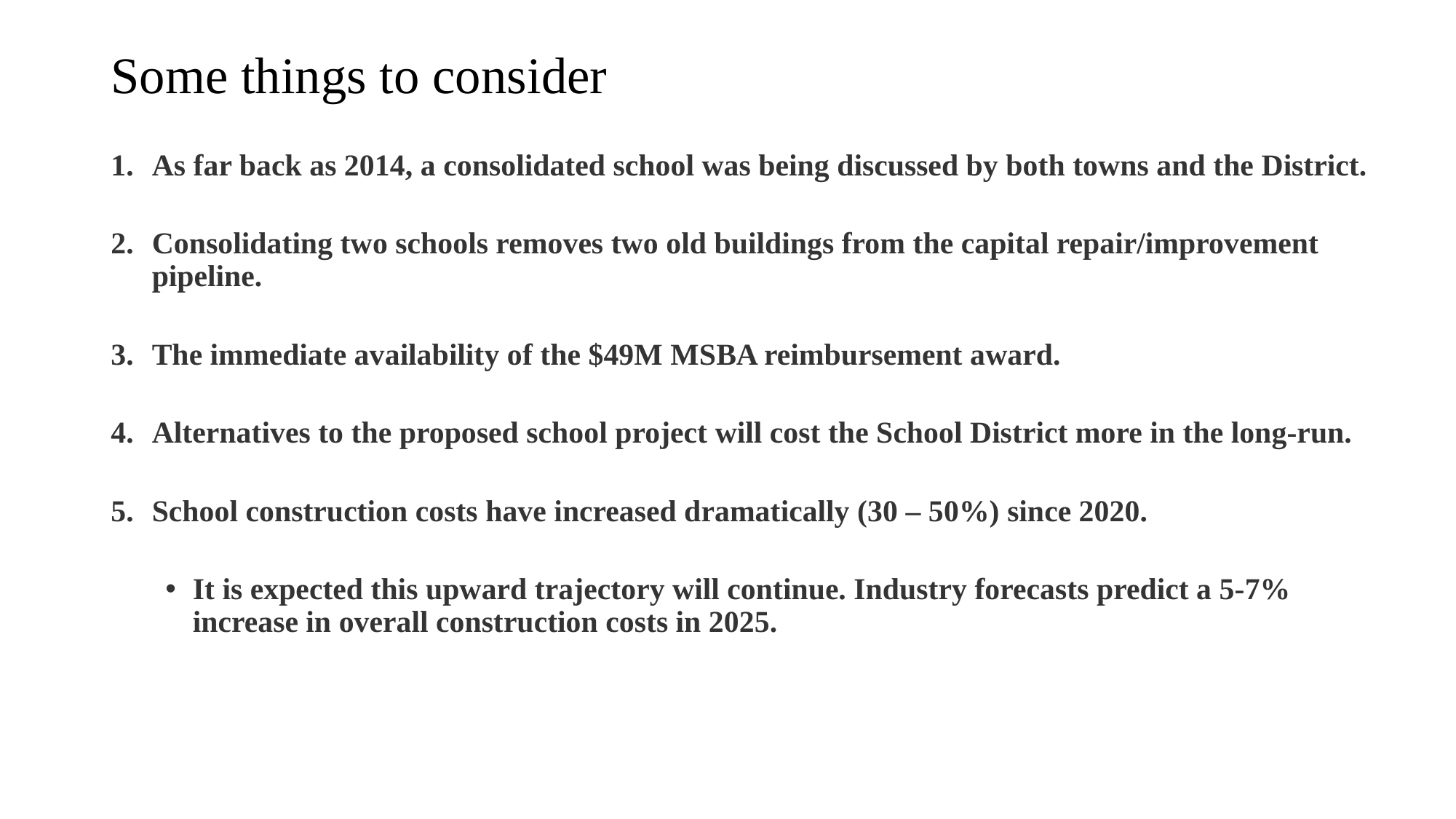

# Some things to consider
As far back as 2014, a consolidated school was being discussed by both towns and the District.
Consolidating two schools removes two old buildings from the capital repair/improvement pipeline.
The immediate availability of the $49M MSBA reimbursement award.
Alternatives to the proposed school project will cost the School District more in the long-run.
School construction costs have increased dramatically (30 – 50%) since 2020.
It is expected this upward trajectory will continue. Industry forecasts predict a 5-7% increase in overall construction costs in 2025.